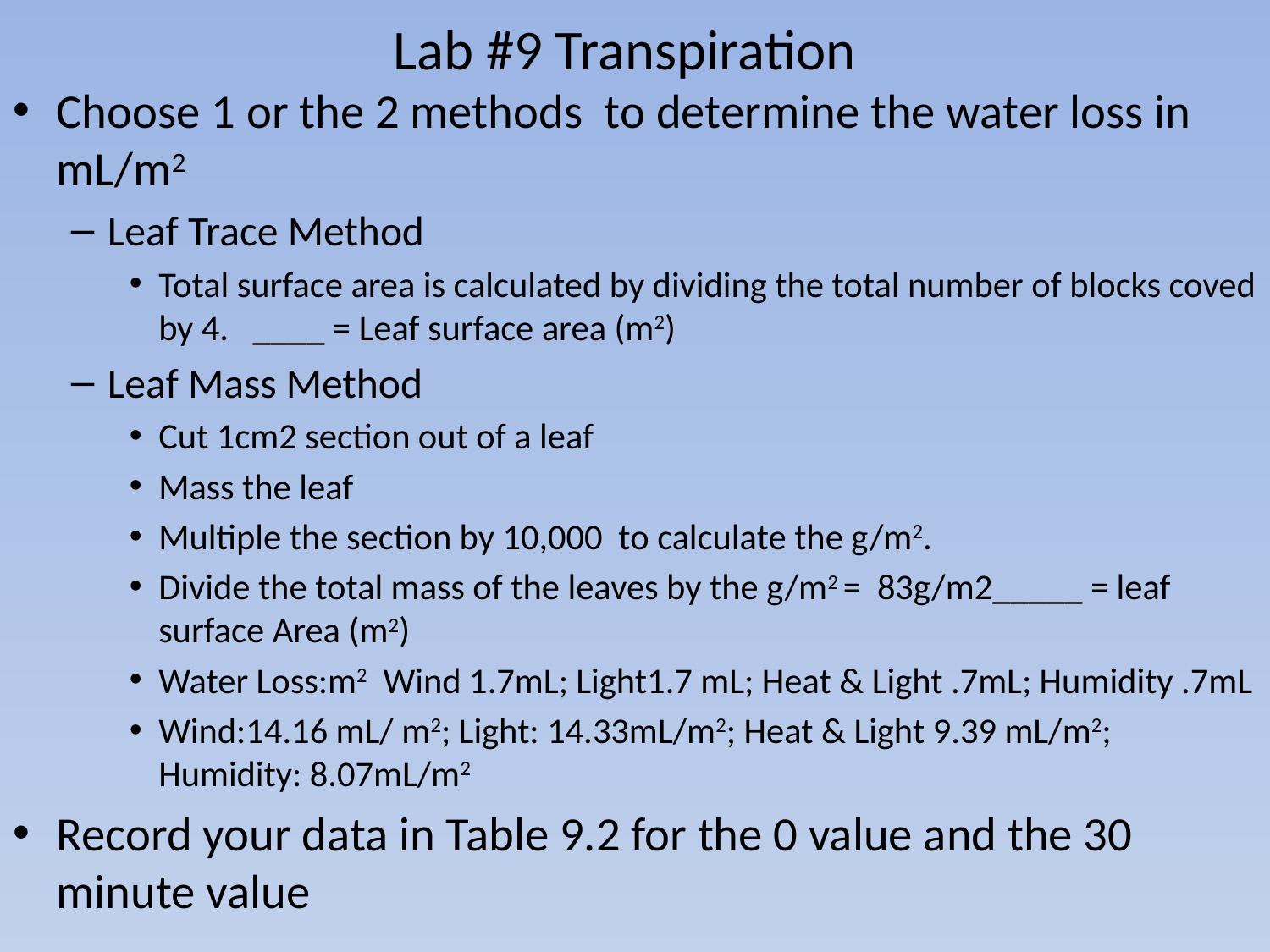

# Lab #9 Transpiration
Choose 1 or the 2 methods  to determine the water loss in mL/m2
Leaf Trace Method
Total surface area is calculated by dividing the total number of blocks coved by 4.   ____ = Leaf surface area (m2)
Leaf Mass Method
Cut 1cm2 section out of a leaf
Mass the leaf
Multiple the section by 10,000  to calculate the g/m2.
Divide the total mass of the leaves by the g/m2 =  83g/m2_____ = leaf surface Area (m2)
Water Loss:m2  Wind 1.7mL; Light1.7 mL; Heat & Light .7mL; Humidity .7mL
Wind:14.16 mL/ m2; Light: 14.33mL/m2; Heat & Light 9.39 mL/m2; Humidity: 8.07mL/m2
Record your data in Table 9.2 for the 0 value and the 30 minute value